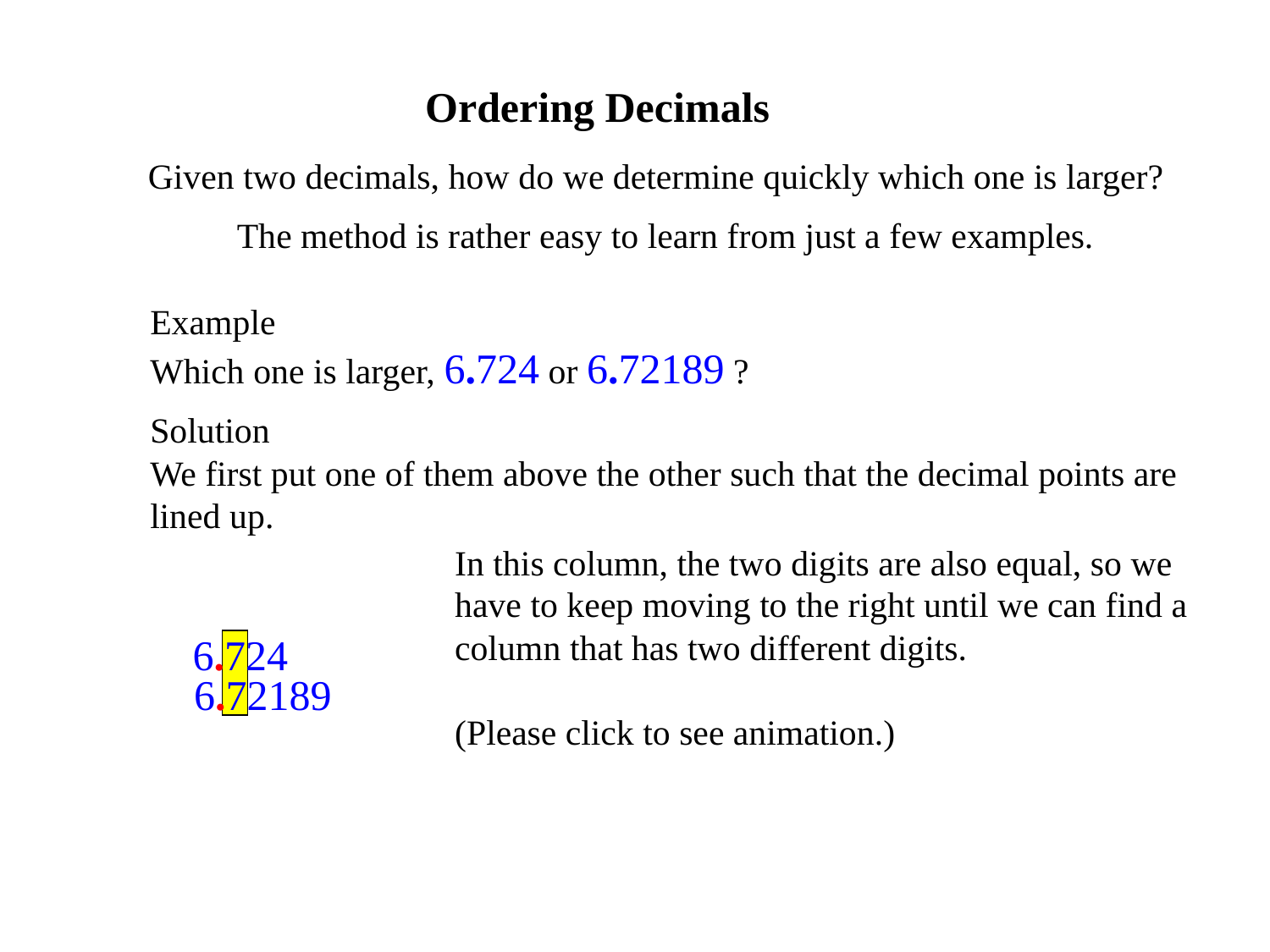

Ordering Decimals
Given two decimals, how do we determine quickly which one is larger?

          The method is rather easy to learn from just a few examples.
Example
Which one is larger, 6.724 or 6.72189 ?
Solution
We first put one of them above the other such that the decimal points are lined up.
In this column, the two digits are also equal, so we have to keep moving to the right until we can find a column that has two different digits.

(Please click to see animation.)
6.724

6.72189